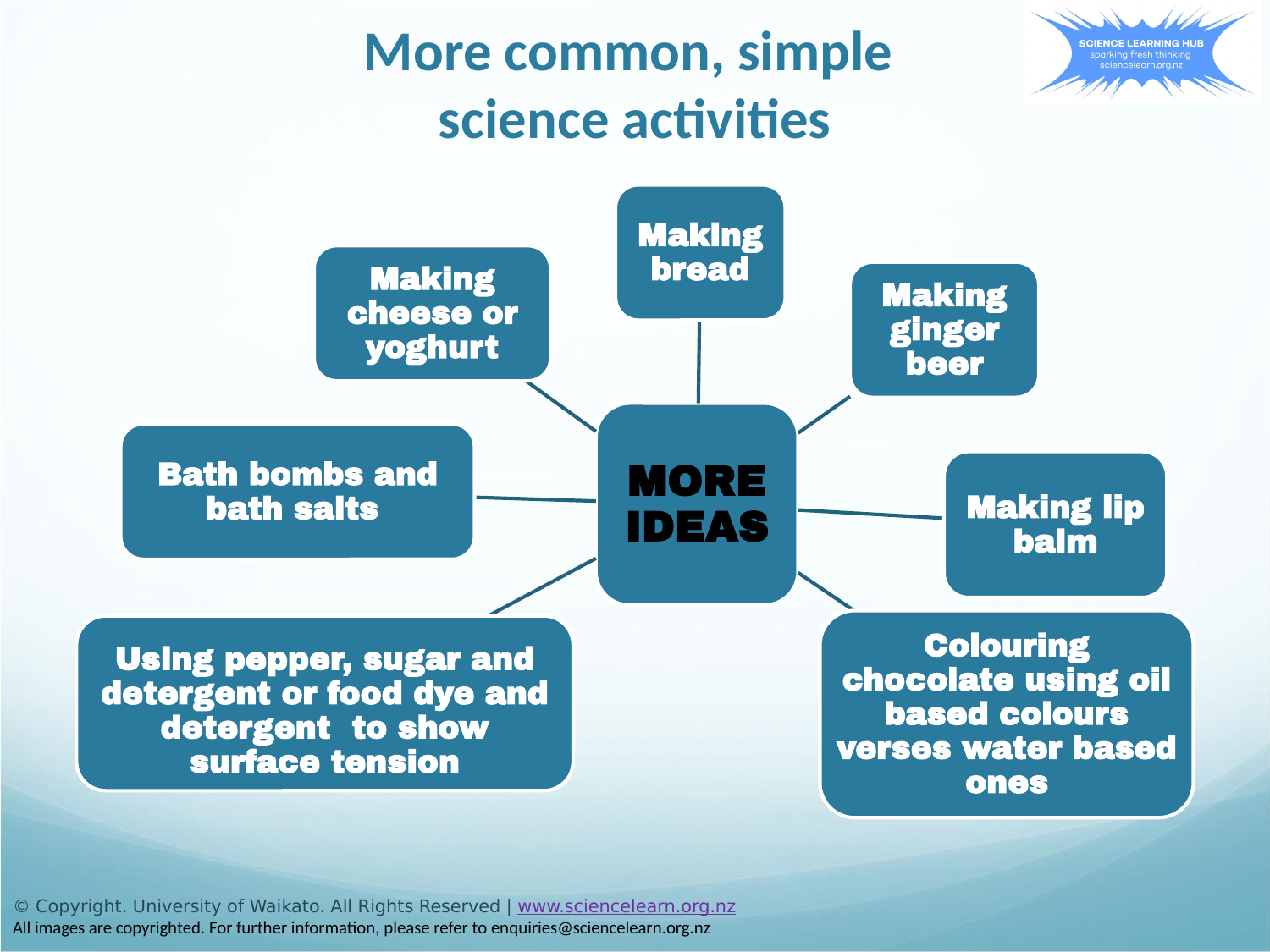

# More common, simple science activities

Making bread

Making cheese or yoghurt

Making ginger beer

MORE IDEAS

Bath bombs and bath salts

Making lip balm

Colouring chocolate using oil based colours verses water based ones

Using pepper, sugar and detergent or food dye and detergent  to show surface tension
© Copyright. University of Waikato. All Rights Reserved | www.sciencelearn.org.nz
All images are copyrighted. For further information, please refer to enquiries@sciencelearn.org.nz